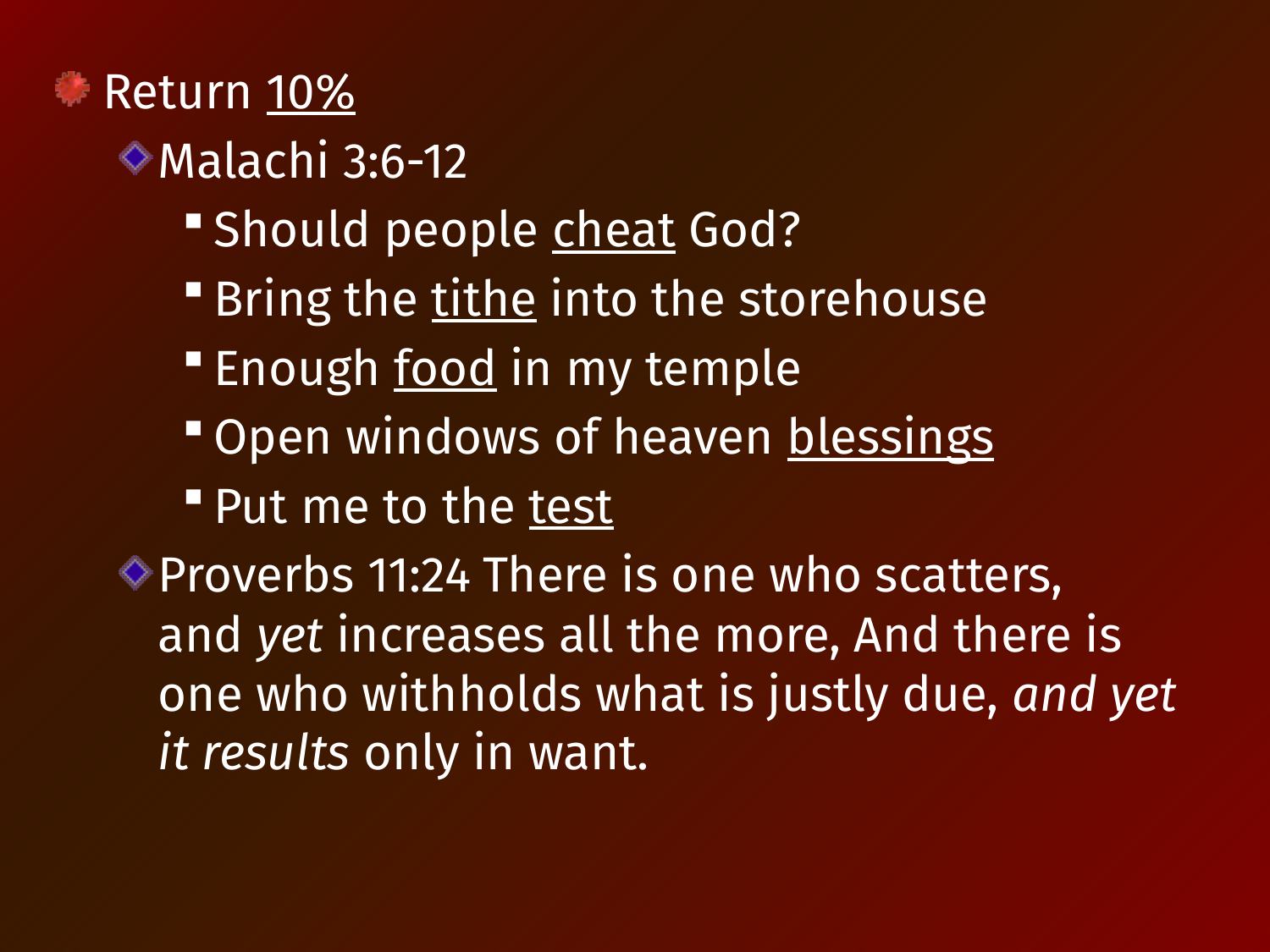

Return 10%
Malachi 3:6-12
Should people cheat God?
Bring the tithe into the storehouse
Enough food in my temple
Open windows of heaven blessings
Put me to the test
Proverbs 11:24 There is one who scatters, and yet increases all the more, And there is one who withholds what is justly due, and yet it results only in want.